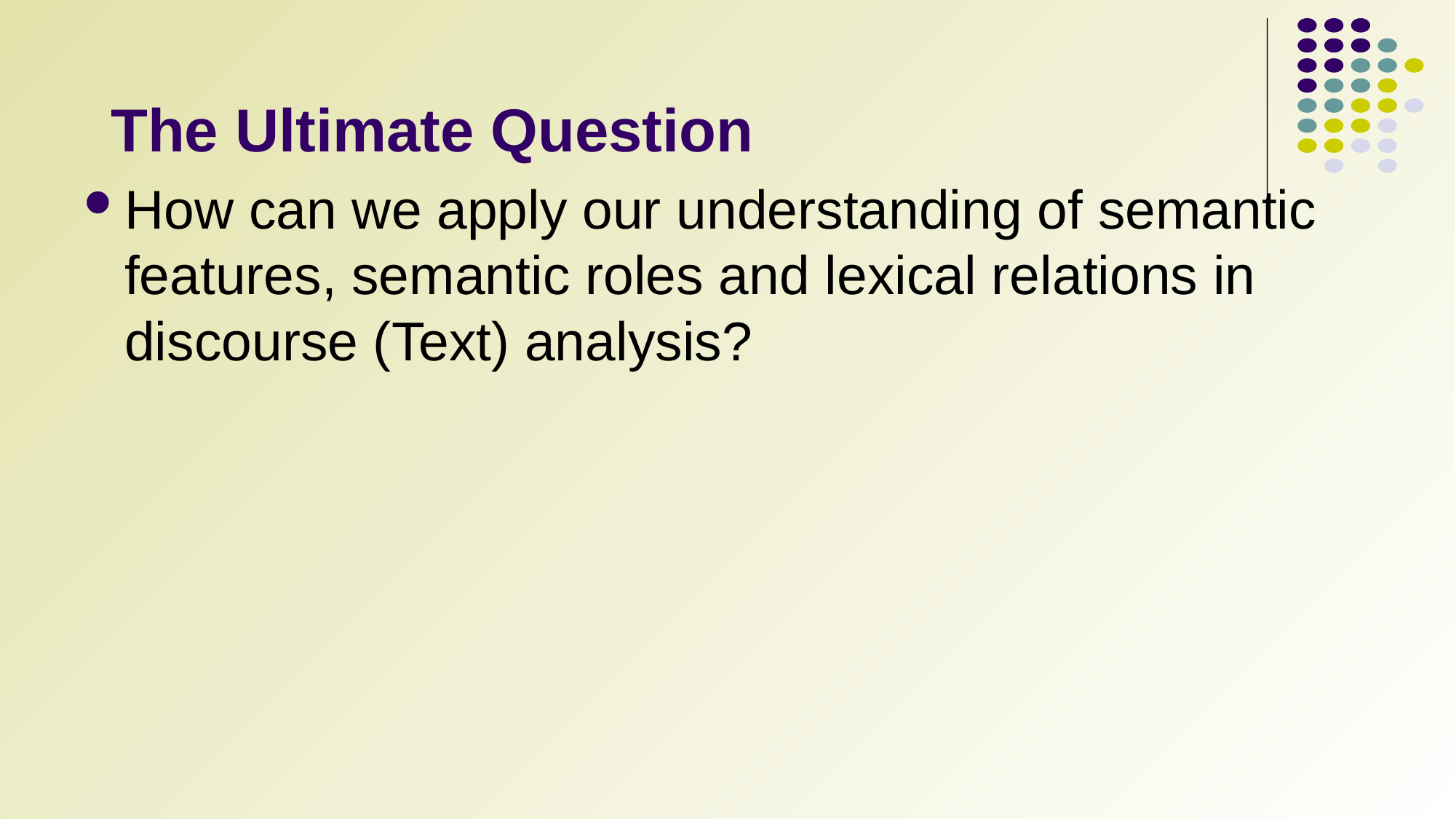

# The Ultimate Question
How can we apply our understanding of semantic features, semantic roles and lexical relations in discourse (Text) analysis?